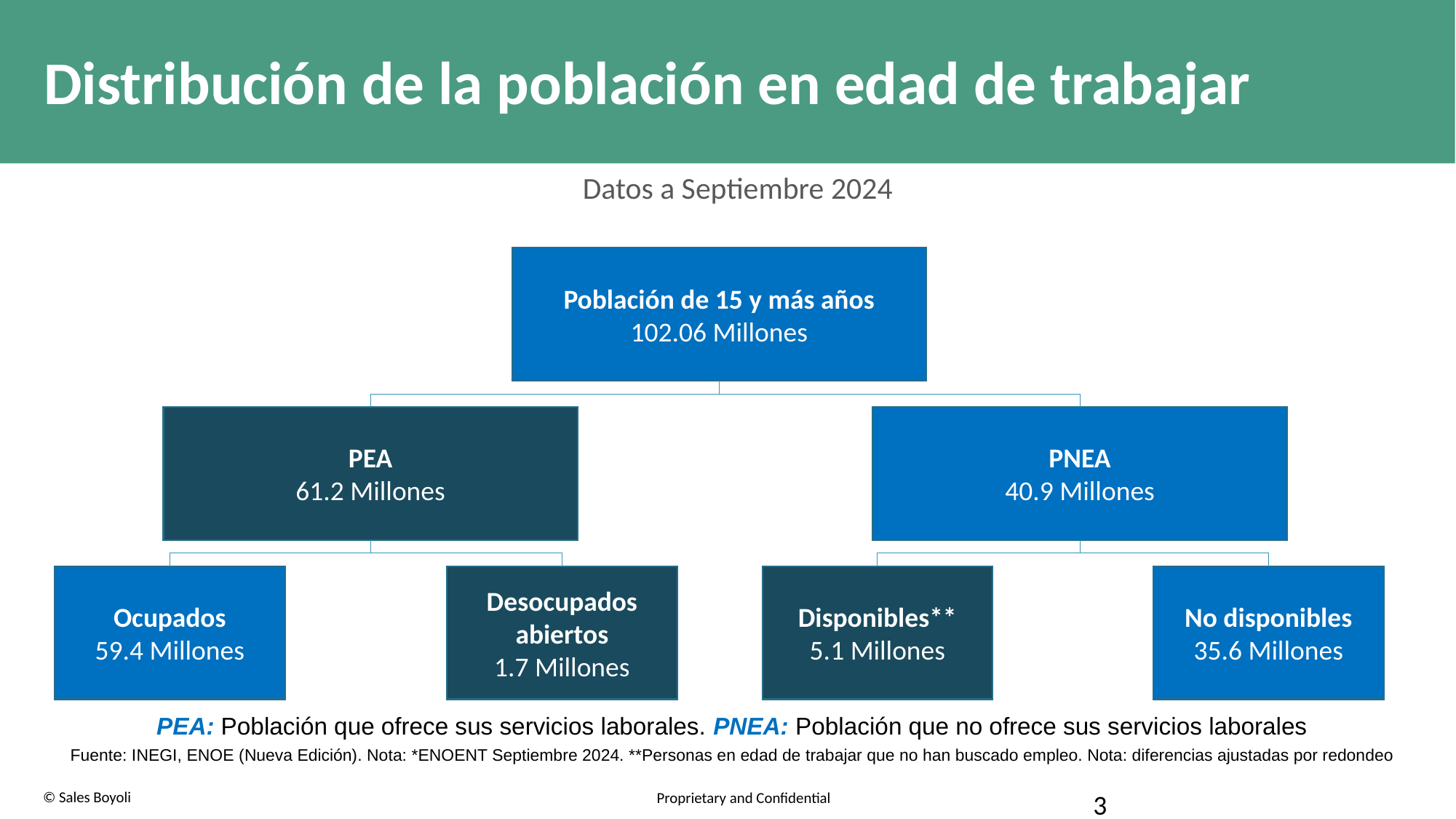

# Distribución de la población en edad de trabajar
Datos a Septiembre 2024

Población de 15 y más años
102.06 Millones
PEA
61.2 Millones
PNEA
40.9 Millones
No disponibles
35.6 Millones
Desocupados abiertos
1.7 Millones
Disponibles**
5.1 Millones
Ocupados
59.4 Millones
PEA: Población que ofrece sus servicios laborales. PNEA: Población que no ofrece sus servicios laborales
Fuente: INEGI, ENOE (Nueva Edición). Nota: *ENOENT Septiembre 2024. **Personas en edad de trabajar que no han buscado empleo. Nota: diferencias ajustadas por redondeo
3